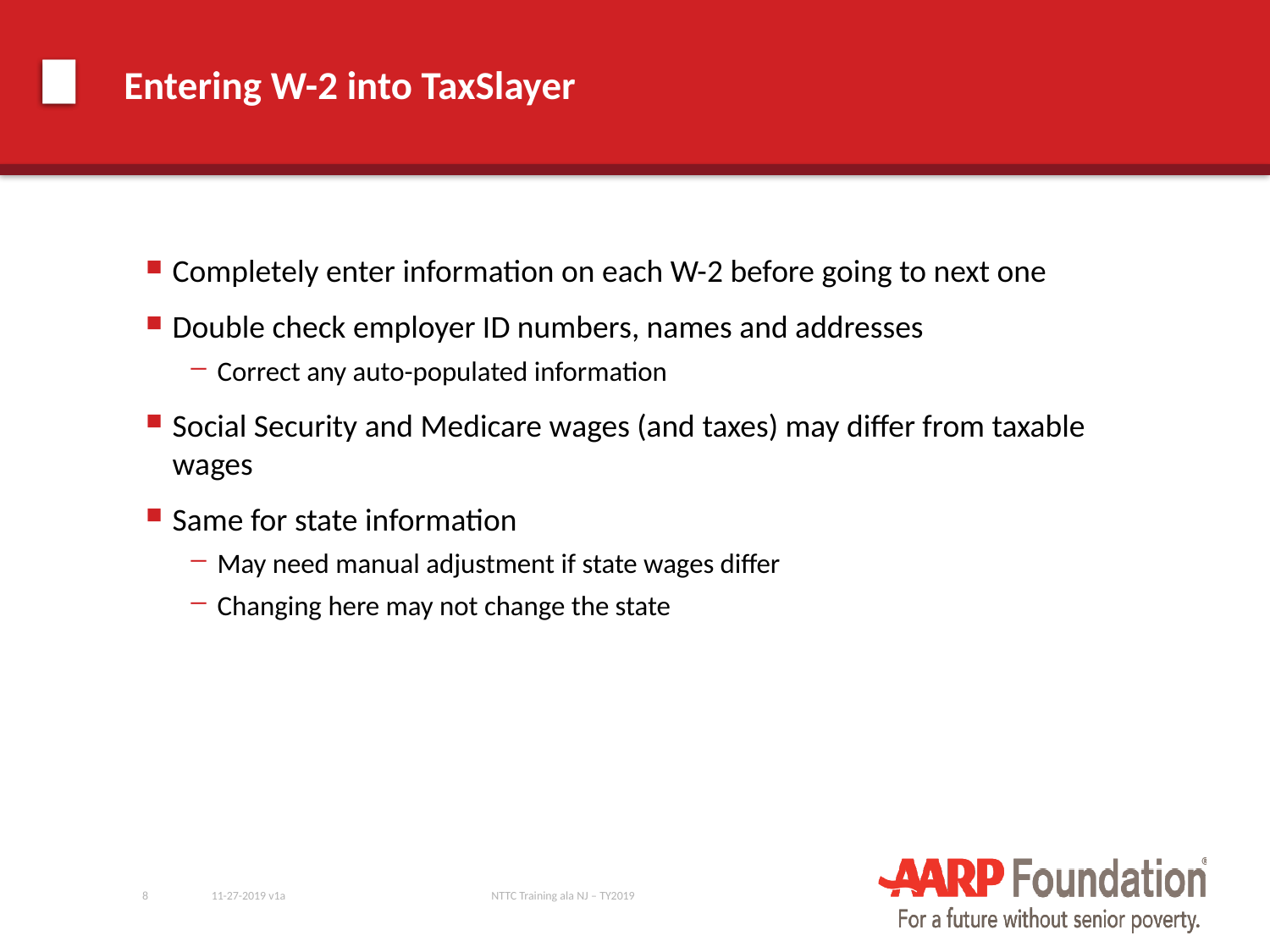

# Entering W-2 into TaxSlayer
Completely enter information on each W-2 before going to next one
Double check employer ID numbers, names and addresses
Correct any auto-populated information
Social Security and Medicare wages (and taxes) may differ from taxable wages
Same for state information
May need manual adjustment if state wages differ
Changing here may not change the state
8
11-27-2019 v1a
NTTC Training ala NJ – TY2019